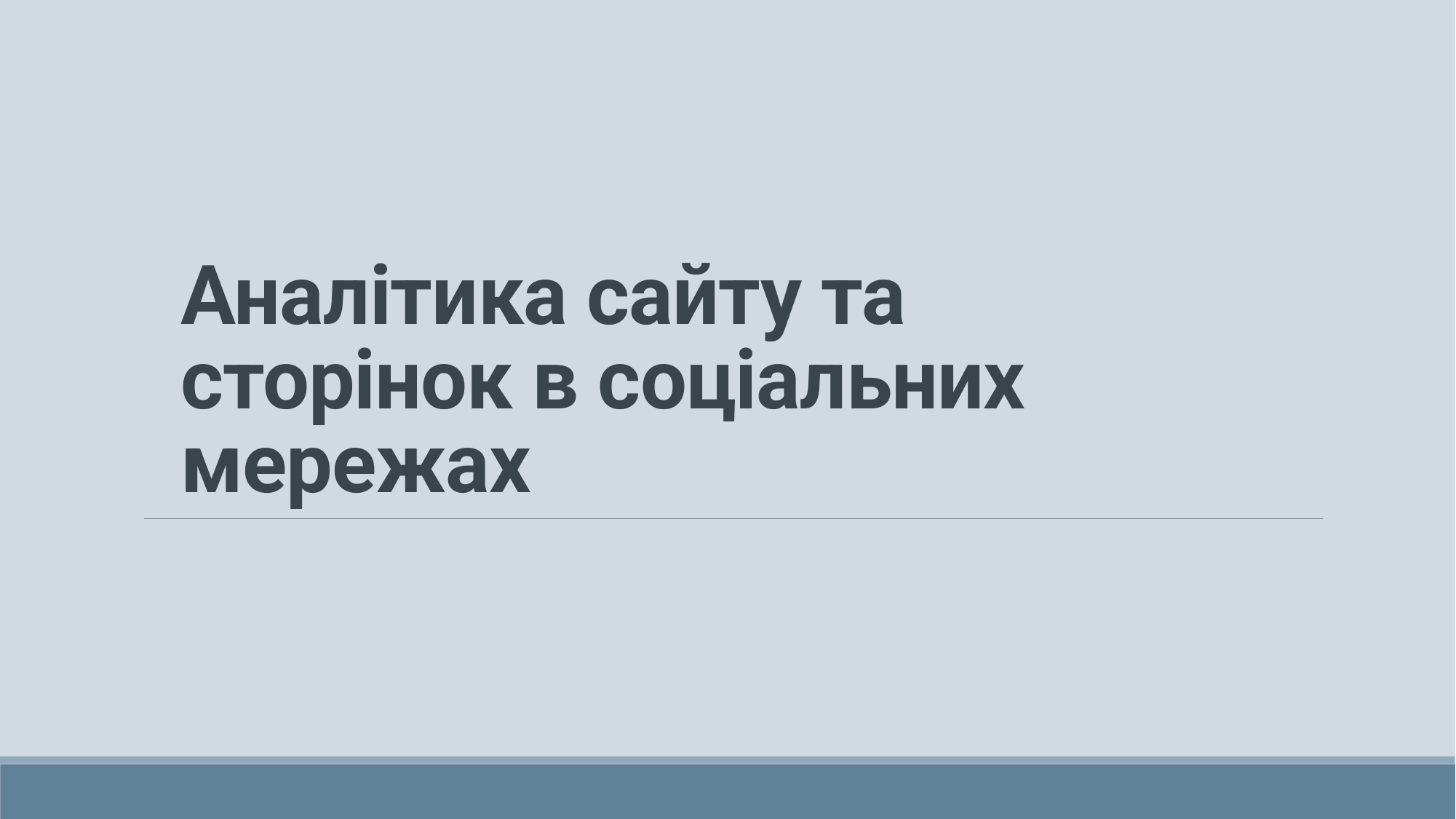

# Аналітика сайту та сторінок в соціальних мережах